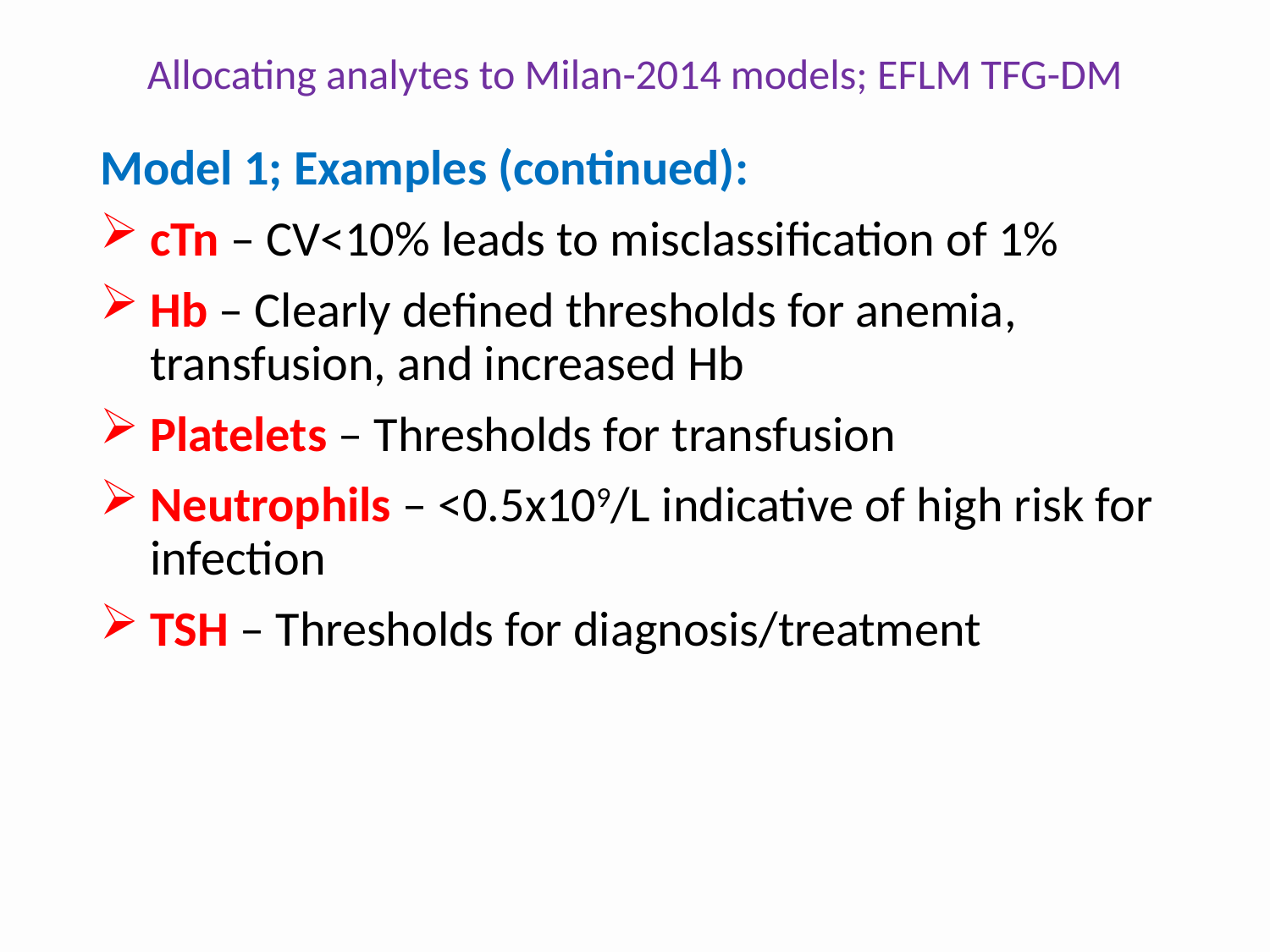

Allocating analytes to Milan-2014 models; EFLM TFG-DM
Model 1; Examples (continued):
cTn – CV<10% leads to misclassification of 1%
Hb – Clearly defined thresholds for anemia, transfusion, and increased Hb
Platelets – Thresholds for transfusion
Neutrophils – <0.5x109/L indicative of high risk for infection
TSH – Thresholds for diagnosis/treatment